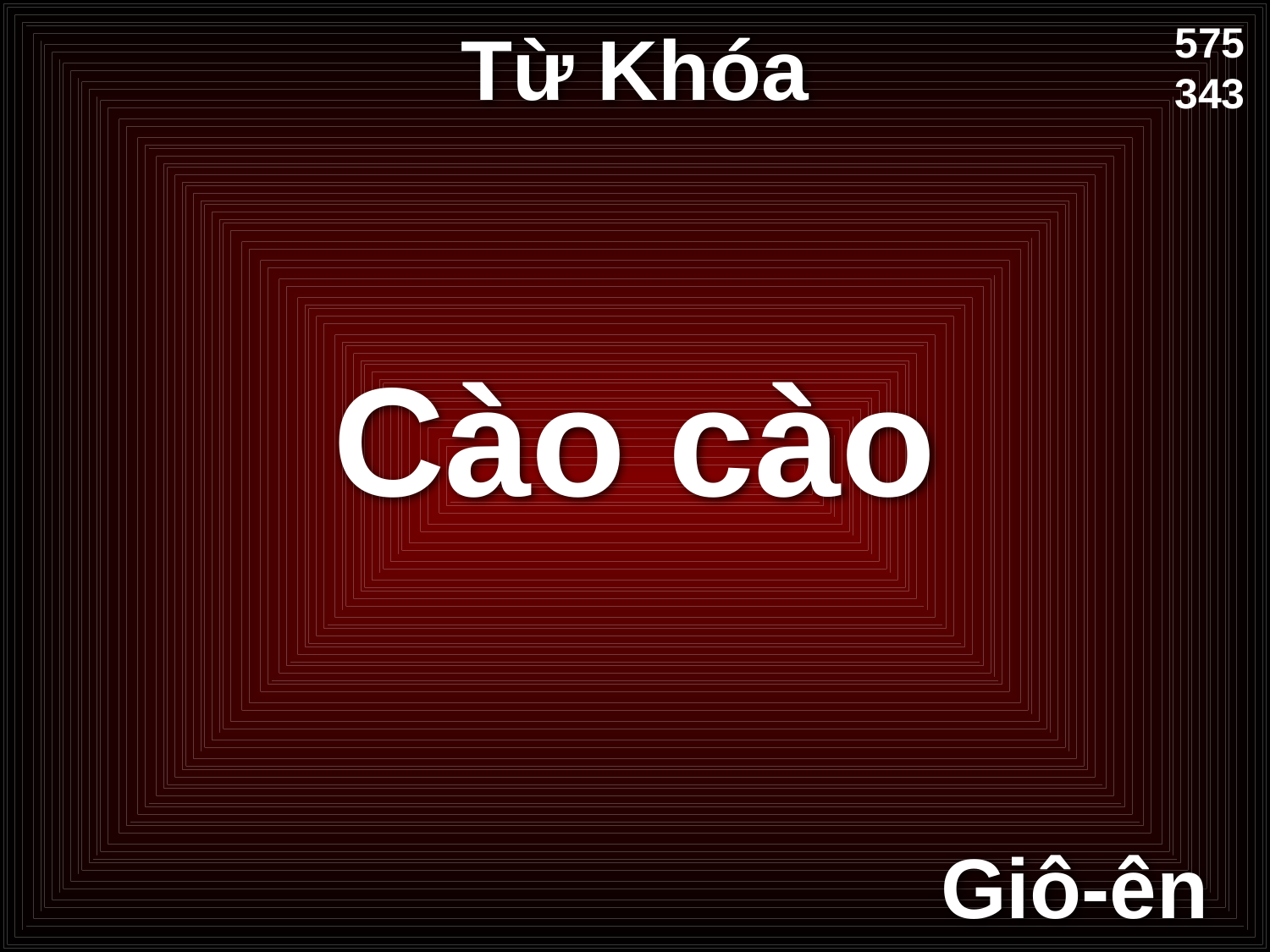

# Từ Khóa
575
343

Cào cào
Giô-ên